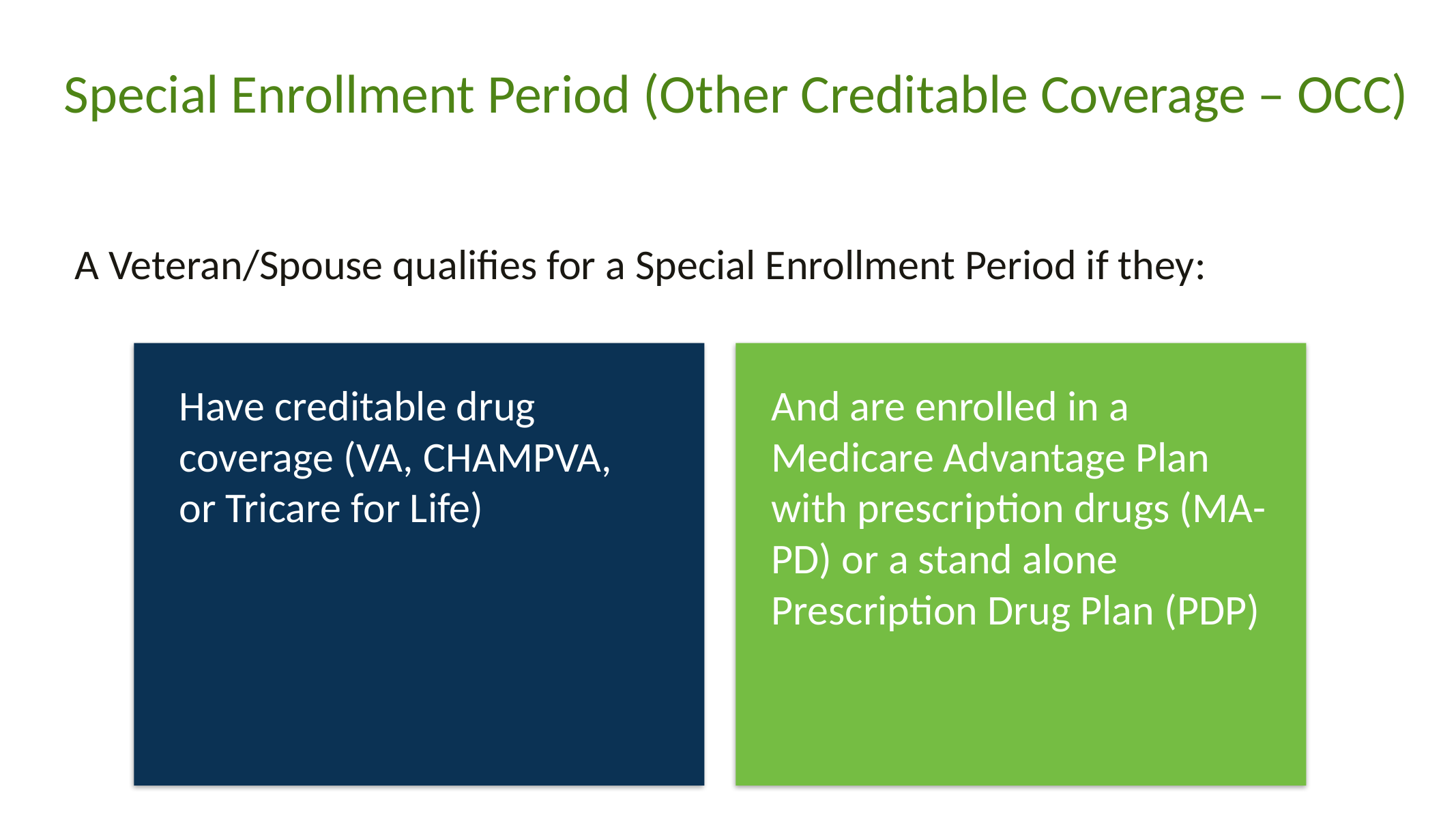

Special Enrollment Period (Other Creditable Coverage – OCC)

A Veteran/Spouse qualifies for a Special Enrollment Period if they:

Have creditable drug coverage (VA, CHAMPVA, or Tricare for Life)
And are enrolled in a Medicare Advantage Plan with prescription drugs (MA-PD) or a stand alone Prescription Drug Plan (PDP)